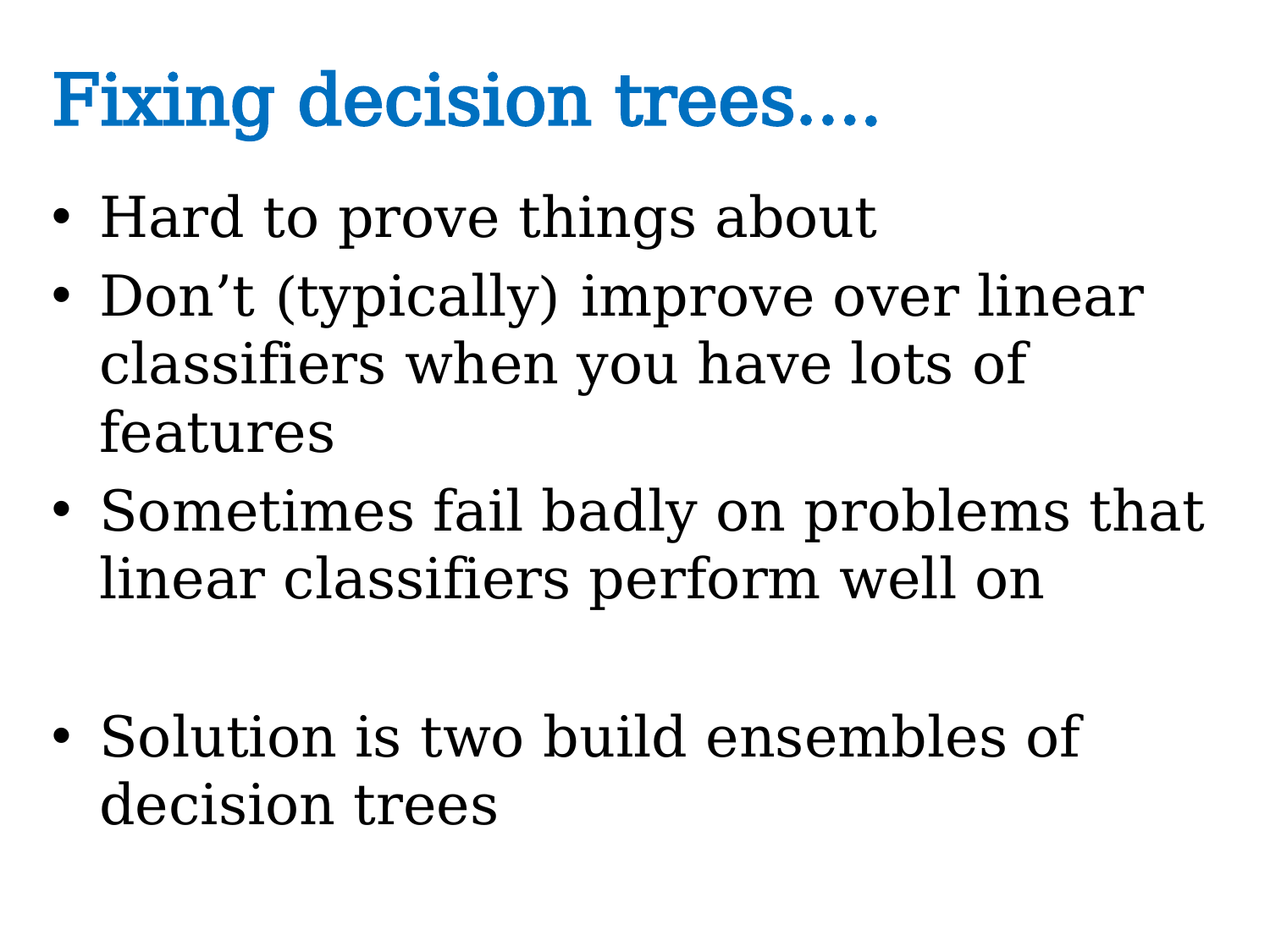

# Fixing decision trees….
Hard to prove things about
Don’t (typically) improve over linear classifiers when you have lots of features
Sometimes fail badly on problems that linear classifiers perform well on

Solution is two build ensembles of decision trees